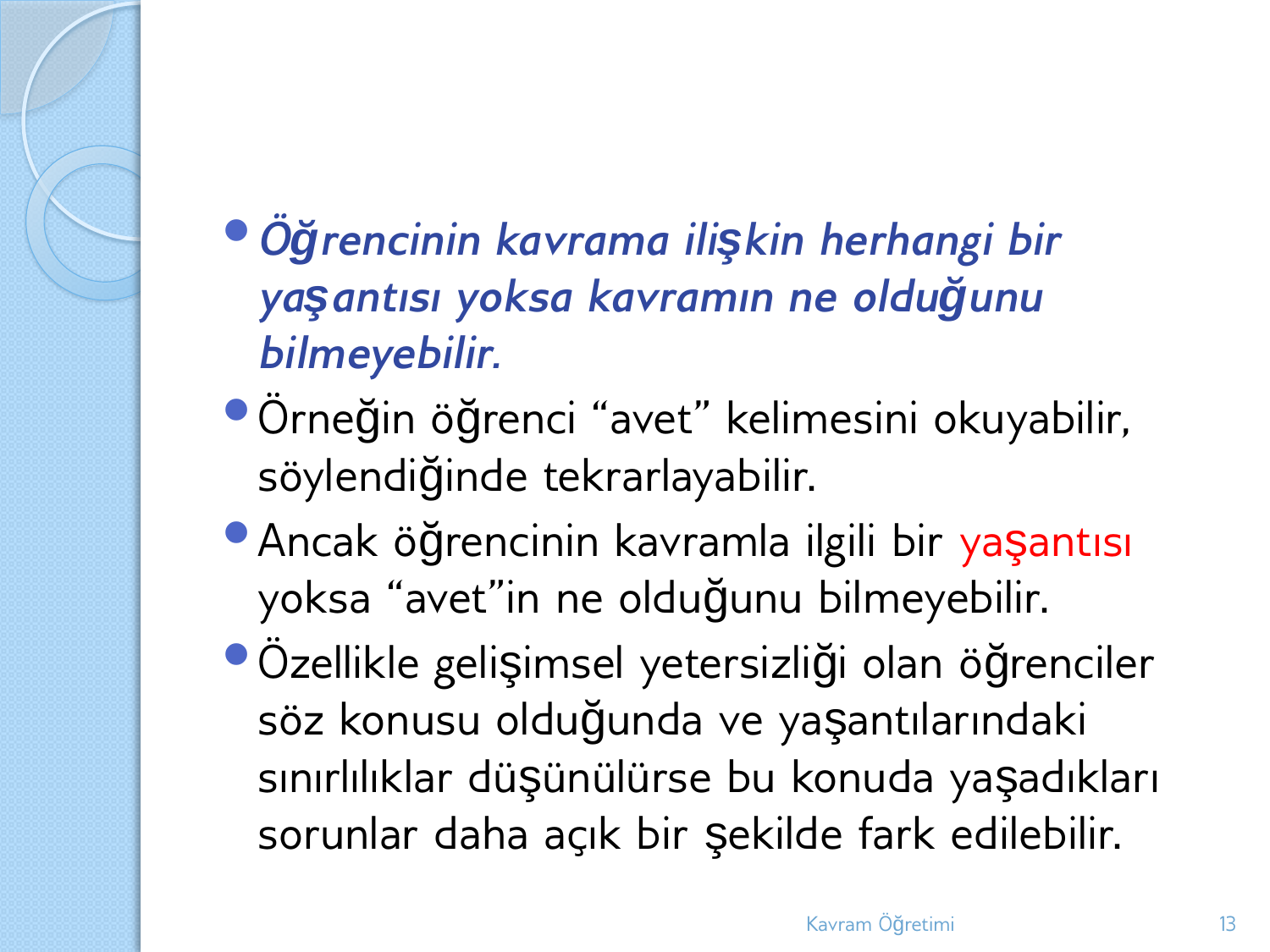

#
Öğrencinin kavrama ilişkin herhangi bir yaşantısı yoksa kavramın ne olduğunu bilmeyebilir.
Örneğin öğrenci “avet” kelimesini okuyabilir, söylendiğinde tekrarlayabilir.
Ancak öğrencinin kavramla ilgili bir yaşantısı yoksa “avet”in ne olduğunu bilmeyebilir.
Özellikle gelişimsel yetersizliği olan öğrenciler söz konusu olduğunda ve yaşantılarındaki sınırlılıklar düşünülürse bu konuda yaşadıkları sorunlar daha açık bir şekilde fark edilebilir.

Kavram Öğretimi
13